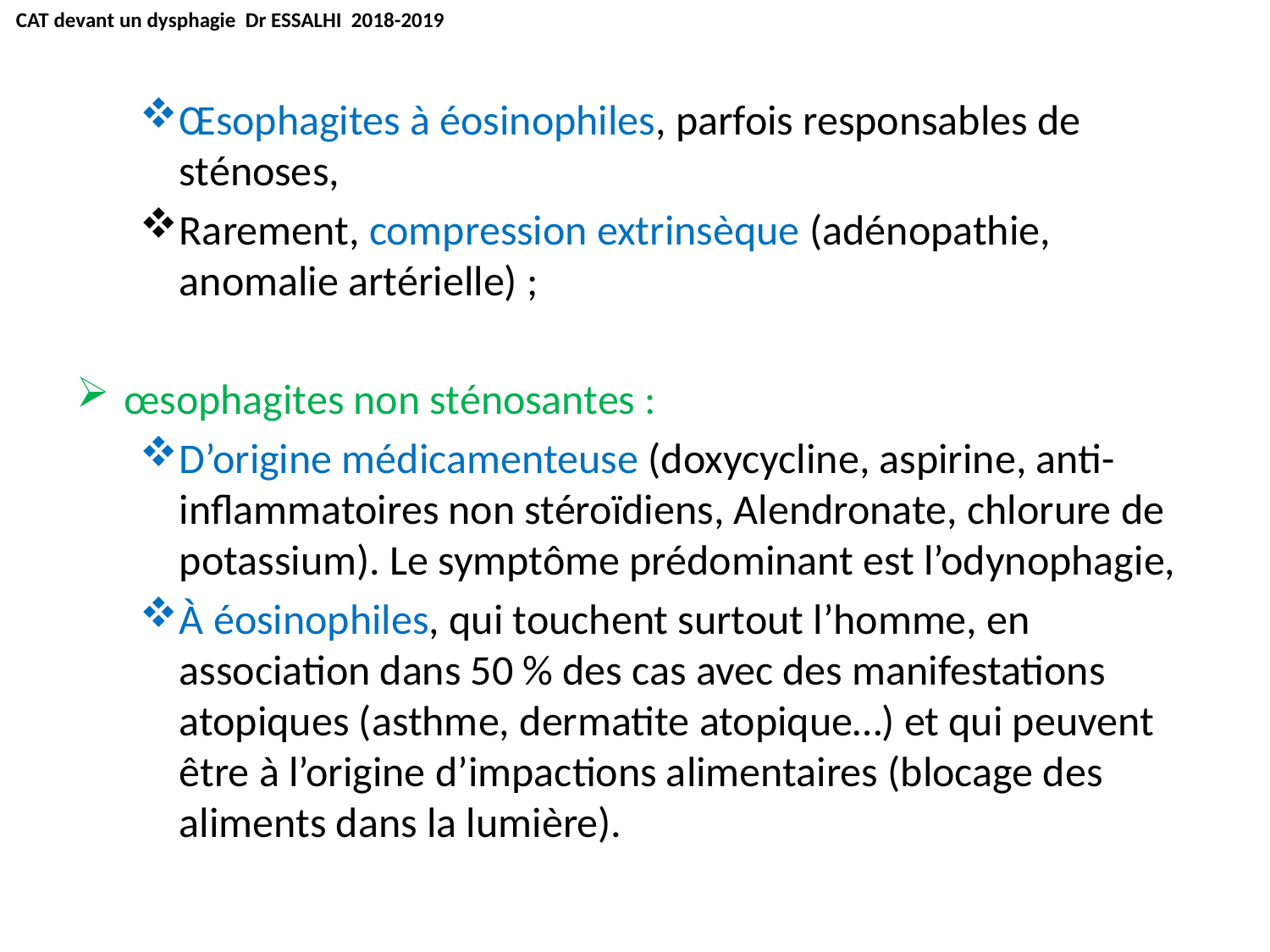

CAT devant un dysphagie  Dr ESSALHI  2018-2019
Œsophagites à éosinophiles, parfois responsables de sténoses,
Rarement, compression extrinsèque (adénopathie, anomalie artérielle) ;

œsophagites non sténosantes :
D’origine médicamenteuse (doxycycline, aspirine, anti-inflammatoires non stéroïdiens, Alendronate, chlorure de potassium). Le symptôme prédominant est l’odynophagie,
À éosinophiles, qui touchent surtout l’homme, en association dans 50 % des cas avec des manifestations atopiques (asthme, dermatite atopique…) et qui peuvent être à l’origine d’impactions alimentaires (blocage des aliments dans la lumière).